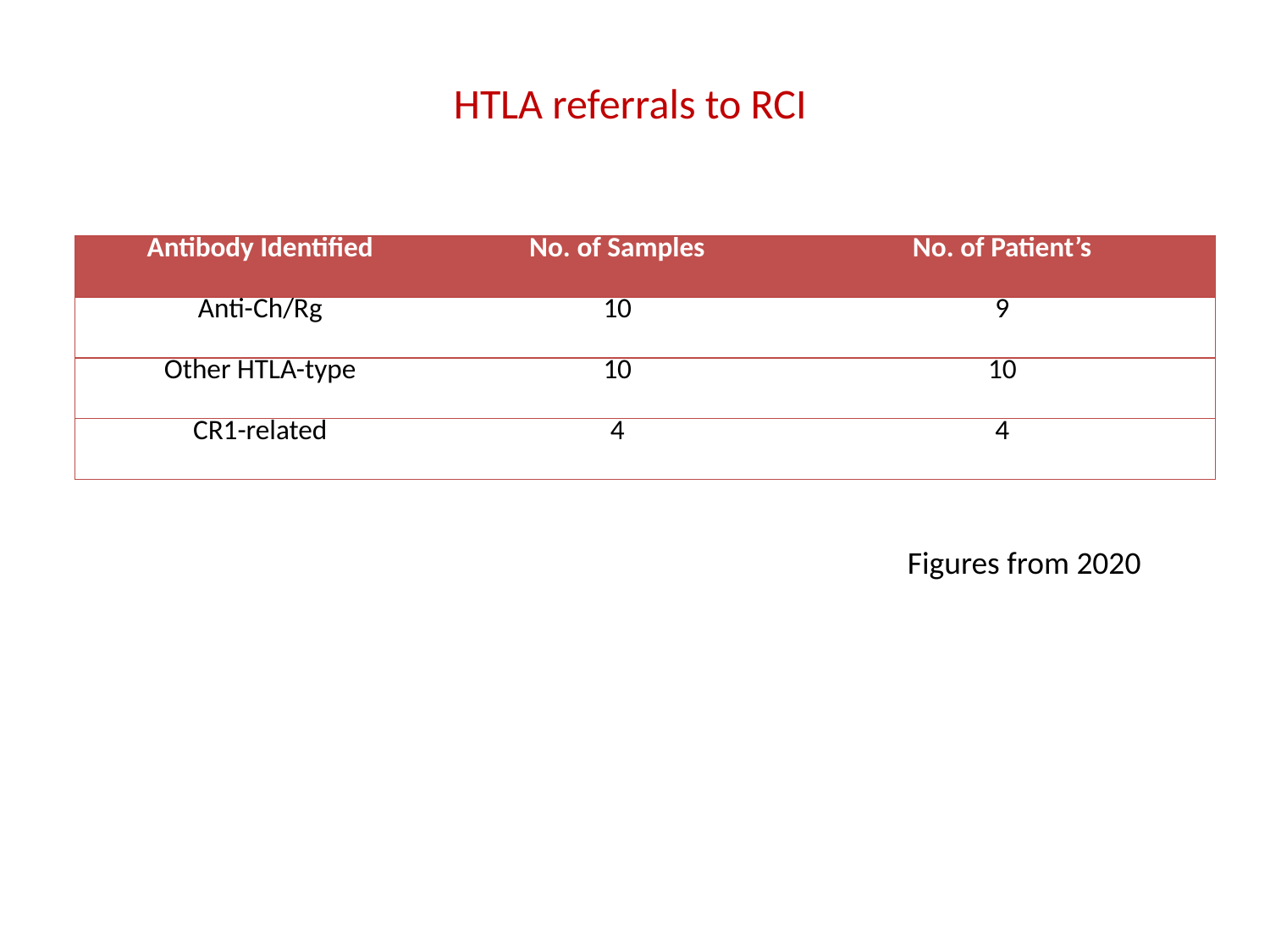

# HTLA referrals to RCI
| Antibody Identified | No. of Samples | No. of Patient’s |
| --- | --- | --- |
| Anti-Ch/Rg | 10 | 9 |
| Other HTLA-type | 10 | 10 |
| CR1-related | 4 | 4 |
Figures from 2020